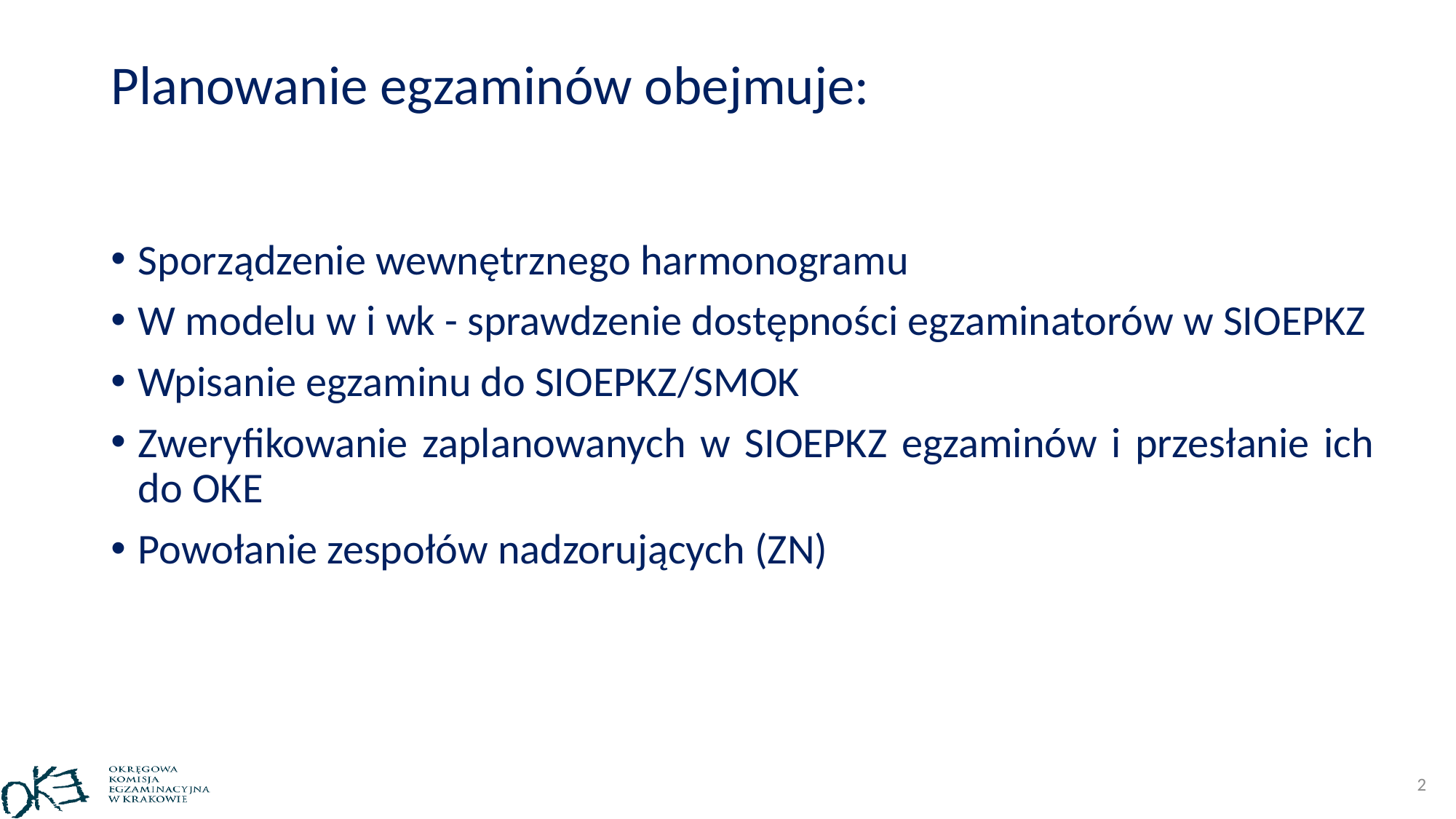

# Planowanie egzaminów obejmuje:
Sporządzenie wewnętrznego harmonogramu
W modelu w i wk - sprawdzenie dostępności egzaminatorów w SIOEPKZ
Wpisanie egzaminu do SIOEPKZ/SMOK
Zweryfikowanie zaplanowanych w SIOEPKZ egzaminów i przesłanie ich do OKE
Powołanie zespołów nadzorujących (ZN)
2